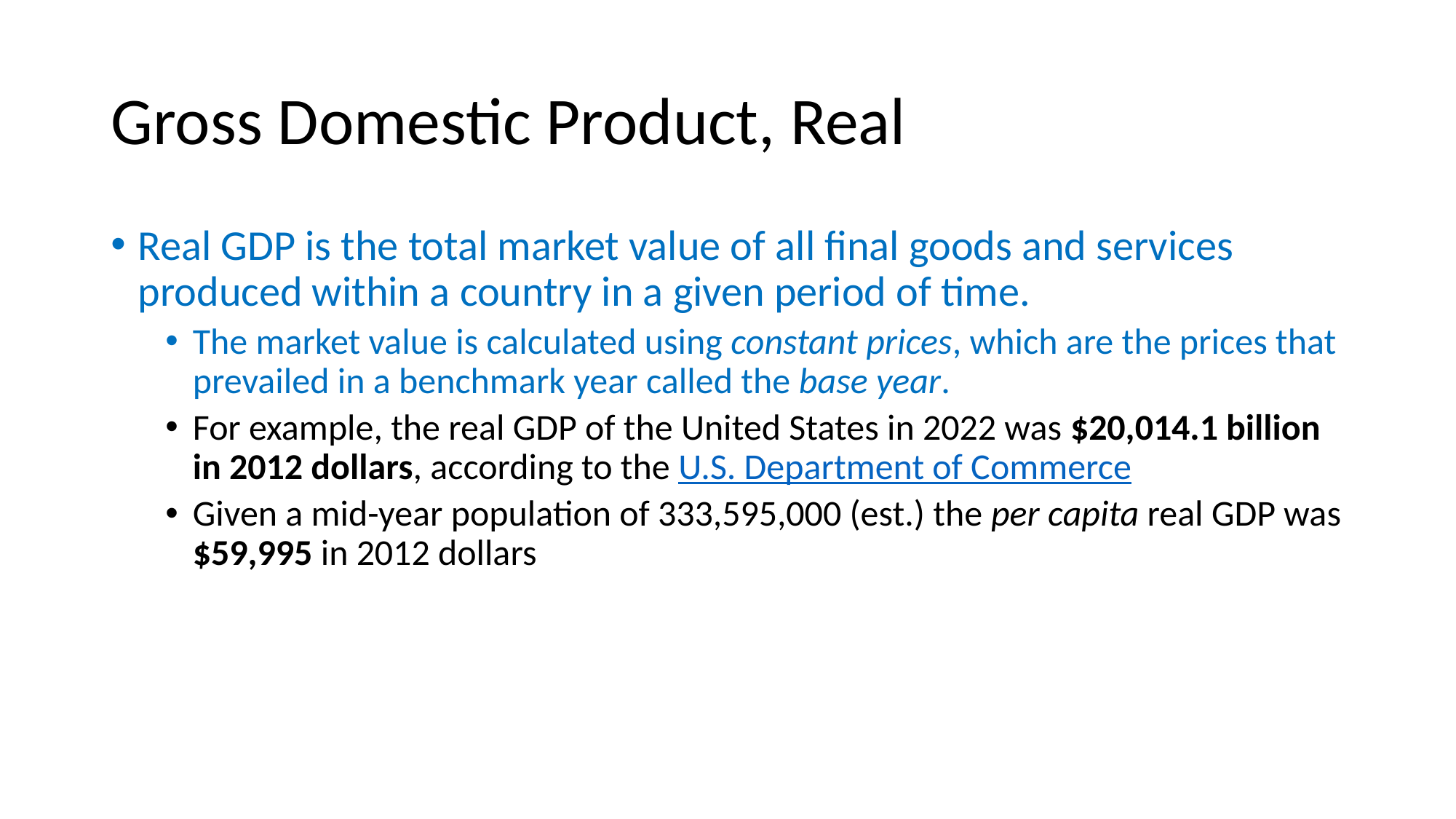

# Gross Domestic Product, Real
Real GDP is the total market value of all final goods and services produced within a country in a given period of time.
The market value is calculated using constant prices, which are the prices that prevailed in a benchmark year called the base year.
For example, the real GDP of the United States in 2022 was $20,014.1 billion in 2012 dollars, according to the U.S. Department of Commerce
Given a mid-year population of 333,595,000 (est.) the per capita real GDP was $59,995 in 2012 dollars